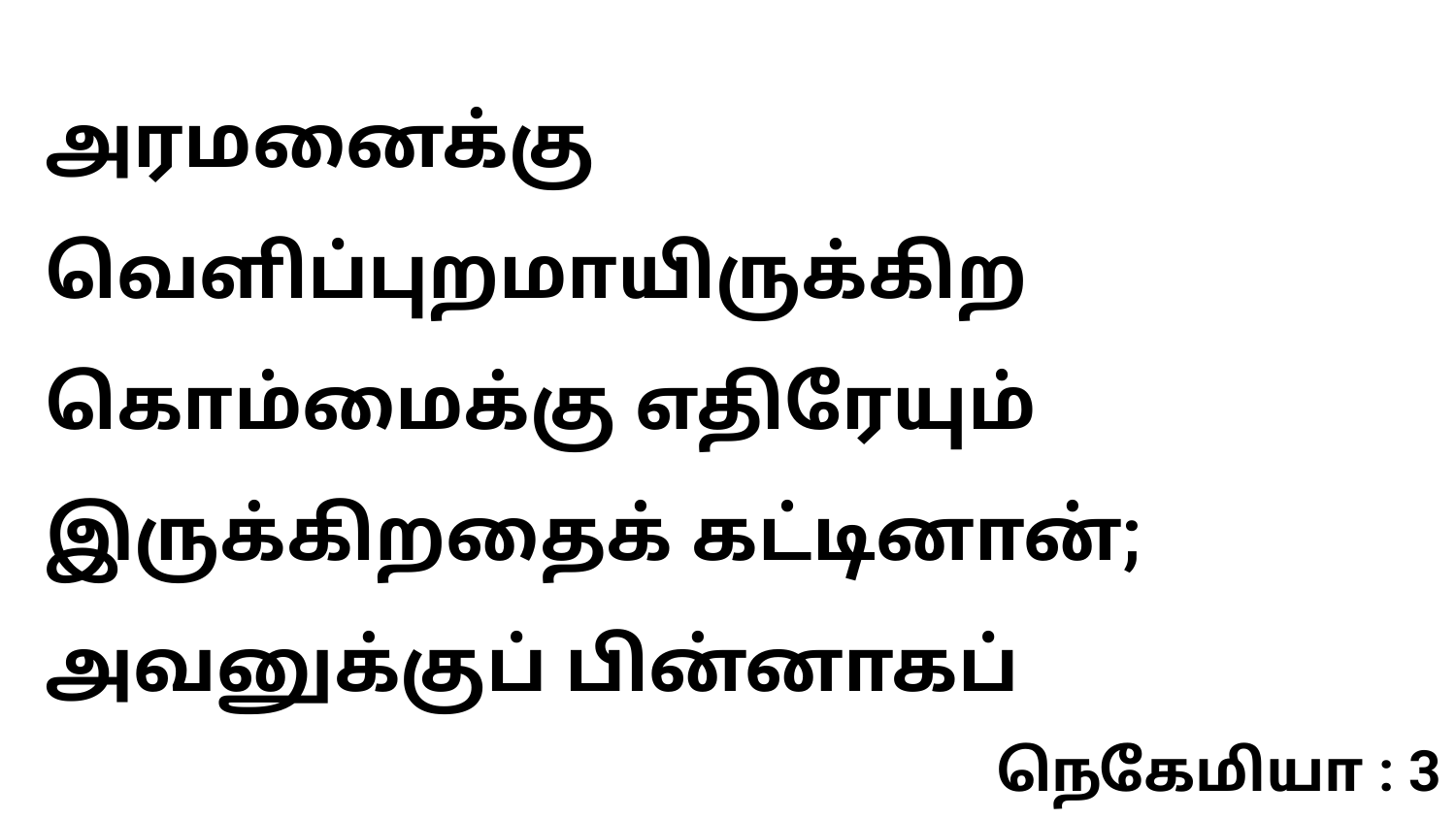

அரமனைக்கு வெளிப்புறமாயிருக்கிற கொம்மைக்கு எதிரேயும் இருக்கிறதைக் கட்டினான்; அவனுக்குப் பின்னாகப்
நெகேமியா : 3